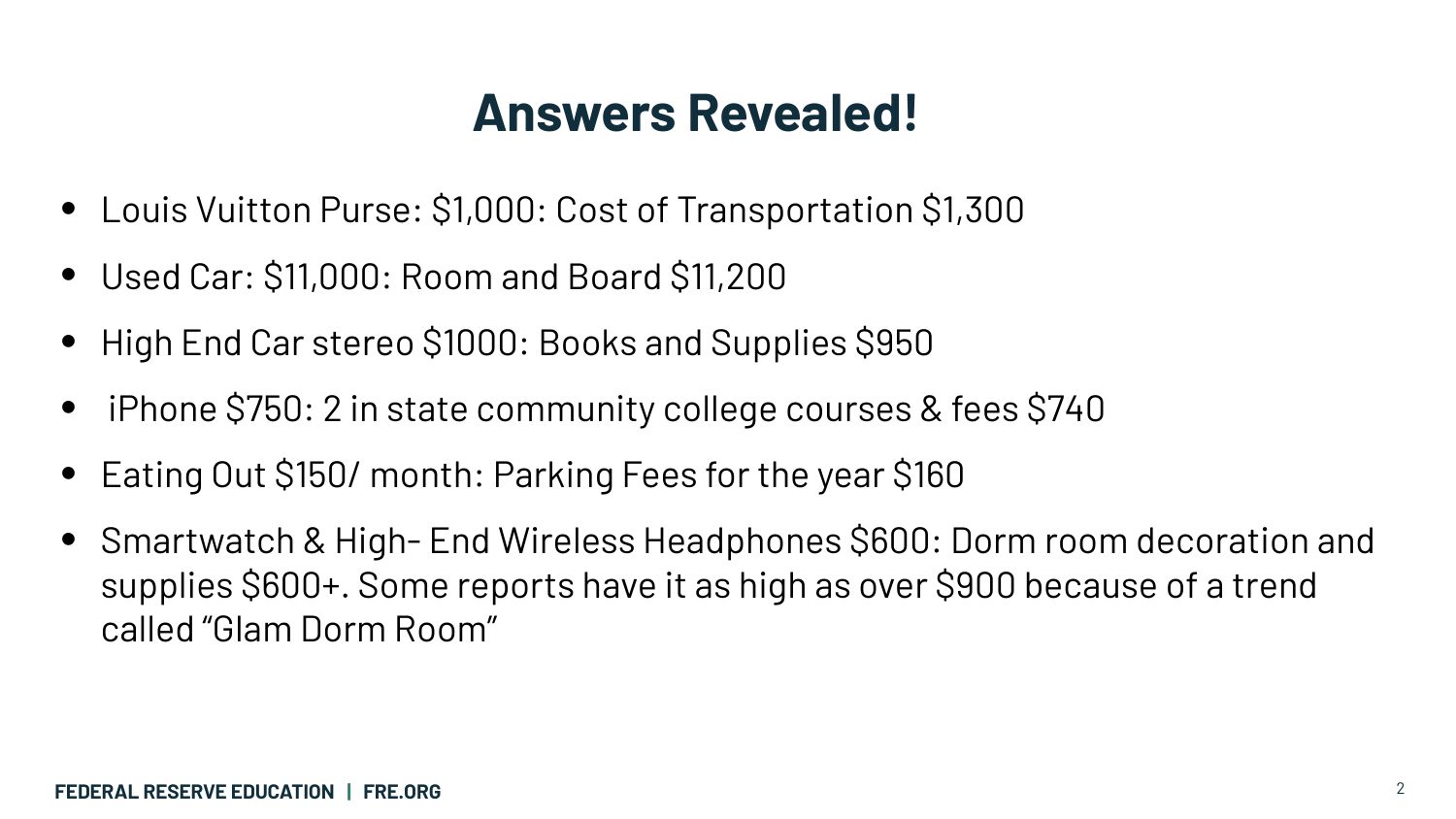

# Answers Revealed!
Louis Vuitton Purse: $1,000: Cost of Transportation $1,300
Used Car: $11,000: Room and Board $11,200
High End Car stereo $1000: Books and Supplies $950
 iPhone $750: 2 in state community college courses & fees $740
Eating Out $150/ month: Parking Fees for the year $160
Smartwatch & High- End Wireless Headphones $600: Dorm room decoration and supplies $600+. Some reports have it as high as over $900 because of a trend called “Glam Dorm Room”